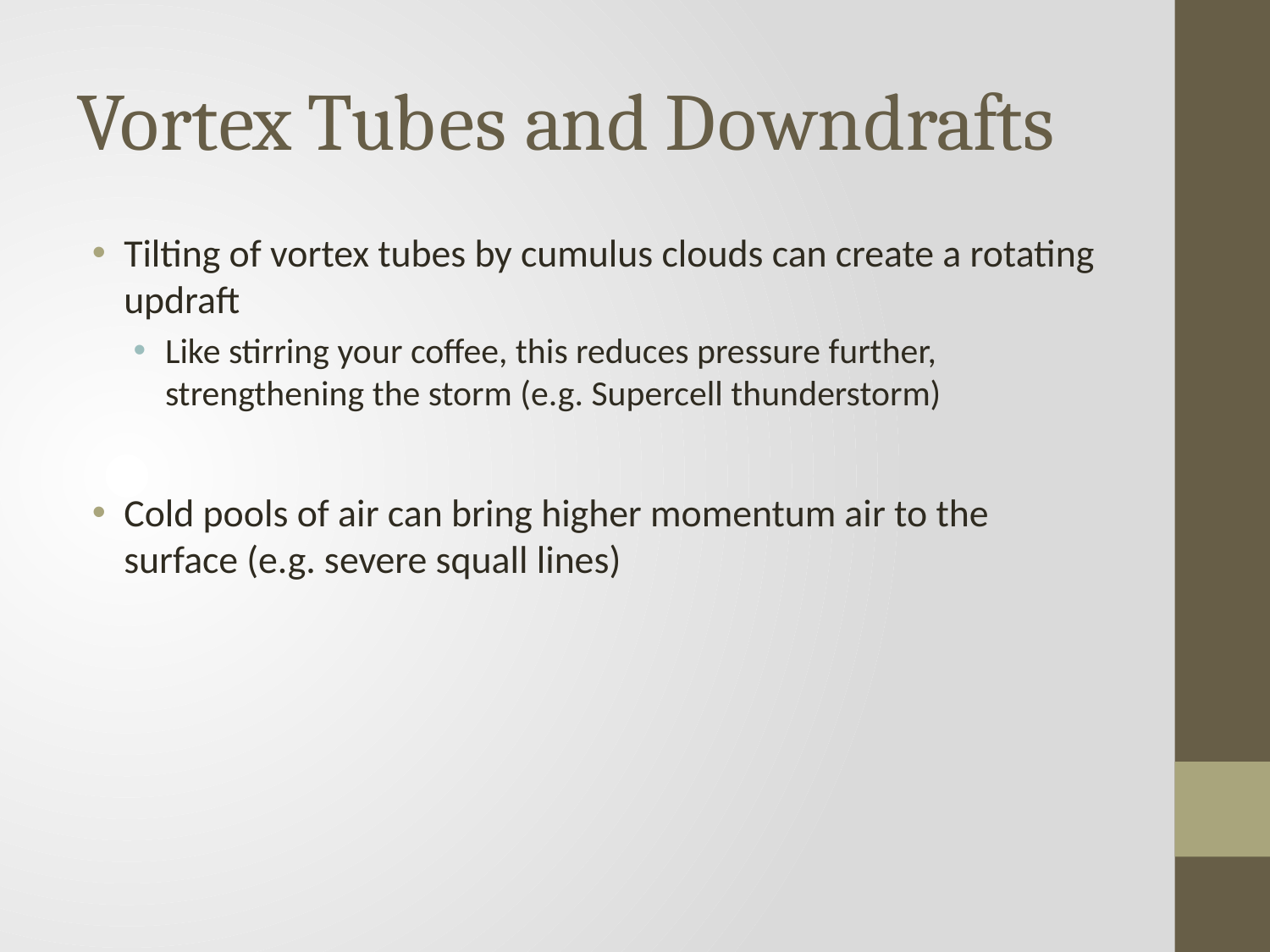

# Vortex Tubes and Downdrafts
Tilting of vortex tubes by cumulus clouds can create a rotating updraft
Like stirring your coffee, this reduces pressure further, strengthening the storm (e.g. Supercell thunderstorm)

Cold pools of air can bring higher momentum air to the surface (e.g. severe squall lines)